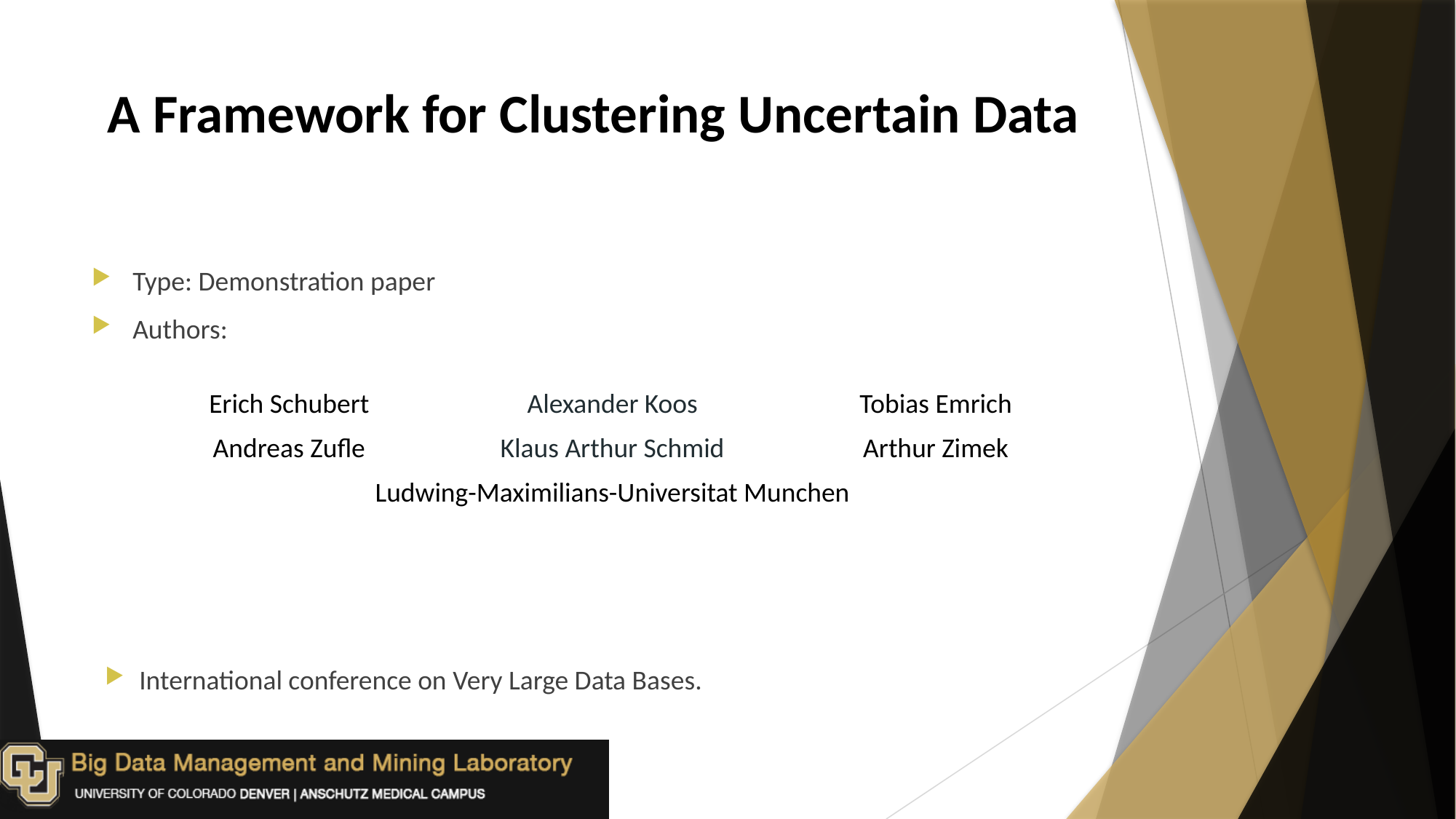

# A Framework for Clustering Uncertain Data
Type: Demonstration paper
Authors:

International conference on Very Large Data Bases.
| Erich Schubert | Alexander Koos | Tobias Emrich |
| --- | --- | --- |
| Andreas Zufle | Klaus Arthur Schmid | Arthur Zimek |
| Ludwing-Maximilians-Universitat Munchen |  |  |